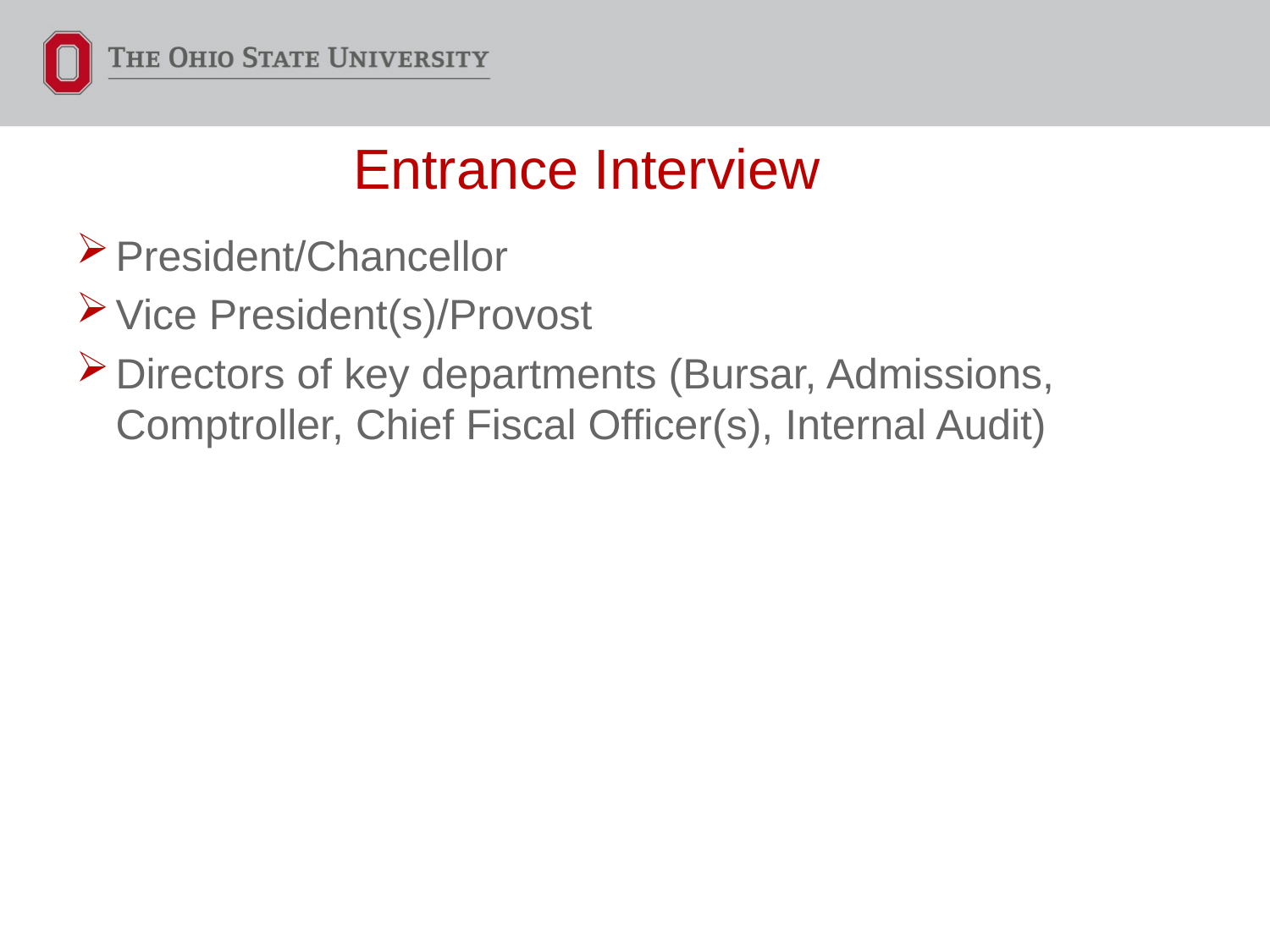

# Entrance Interview
President/Chancellor
Vice President(s)/Provost
Directors of key departments (Bursar, Admissions, Comptroller, Chief Fiscal Officer(s), Internal Audit)